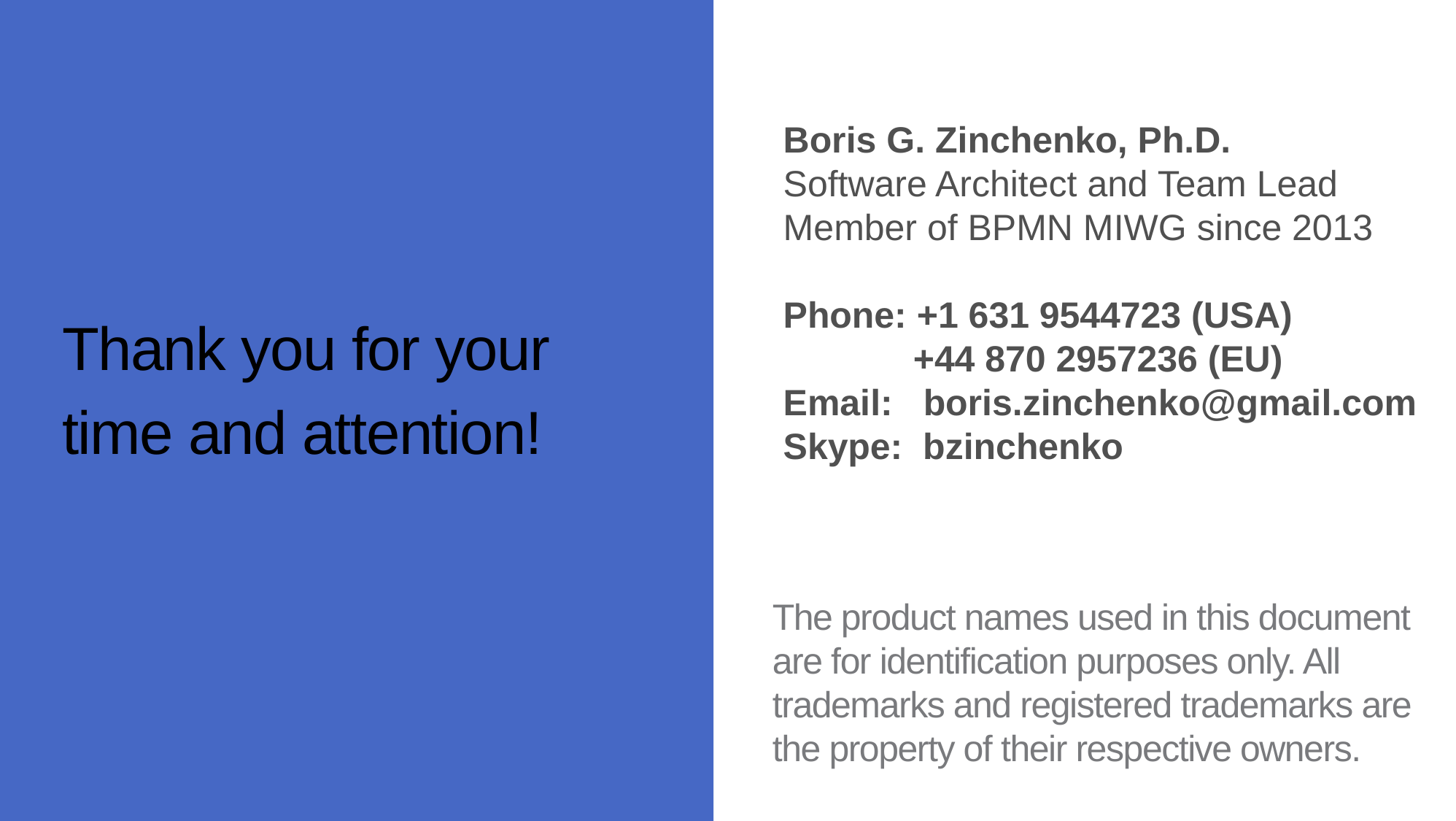

Boris G. Zinchenko, Ph.D.
Software Architect and Team Lead
Member of BPMN MIWG since 2013

Phone: +1 631 9544723 (USA)
	  +44 870 2957236 (EU)
Email:   boris.zinchenko@gmail.com
Skype:  bzinchenko
Thank you for your
time and attention!
The product names used in this document are for identification purposes only. All trademarks and registered trademarks are the property of their respective owners.